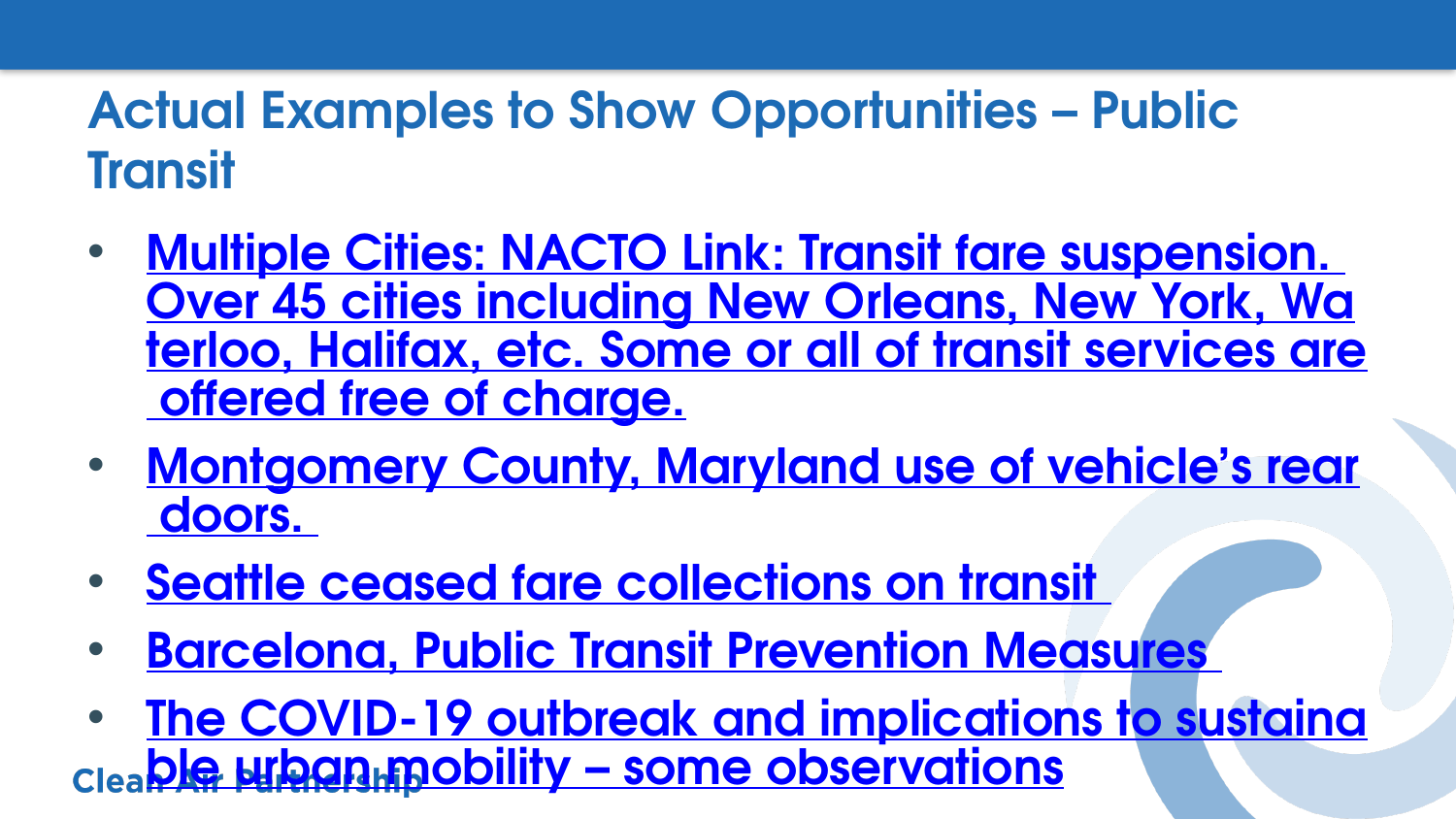

# Actual Examples to Show Opportunities – Public Transit
Multiple Cities: NACTO Link: Transit fare suspension. Over 45 cities including New Orleans, New York, Waterloo, Halifax, etc. Some or all of transit services are offered free of charge.
Montgomery County, Maryland use of vehicle’s rear doors.
Seattle ceased fare collections on transit
Barcelona, Public Transit Prevention Measures
The COVID-19 outbreak and implications to sustainable urban mobility – some observations